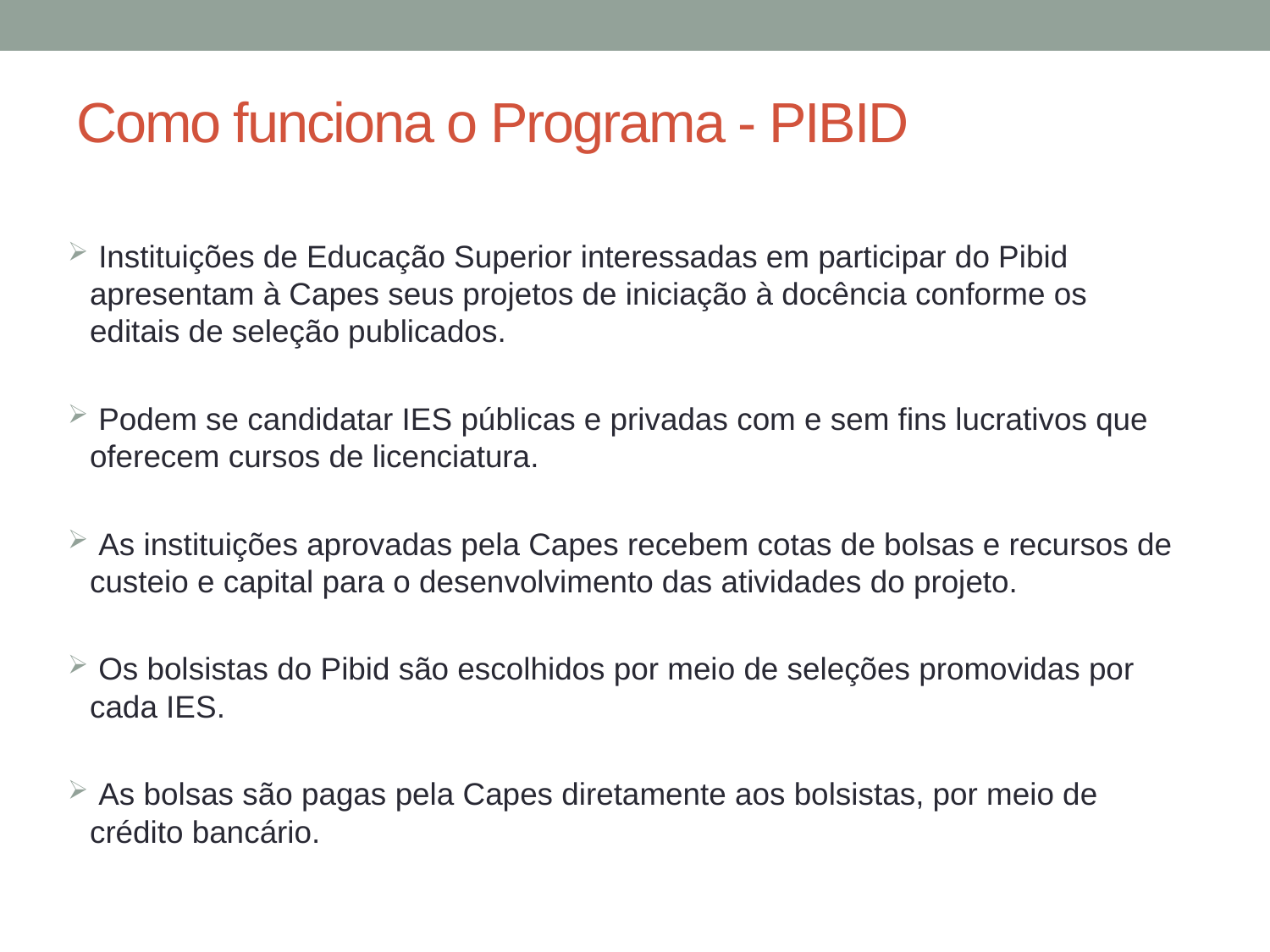

# Como funciona o Programa - PIBID

 Instituições de Educação Superior interessadas em participar do Pibid apresentam à Capes seus projetos de iniciação à docência conforme os editais de seleção publicados.

 Podem se candidatar IES públicas e privadas com e sem fins lucrativos que oferecem cursos de licenciatura.

 As instituições aprovadas pela Capes recebem cotas de bolsas e recursos de custeio e capital para o desenvolvimento das atividades do projeto.

 Os bolsistas do Pibid são escolhidos por meio de seleções promovidas por cada IES.

 As bolsas são pagas pela Capes diretamente aos bolsistas, por meio de crédito bancário.